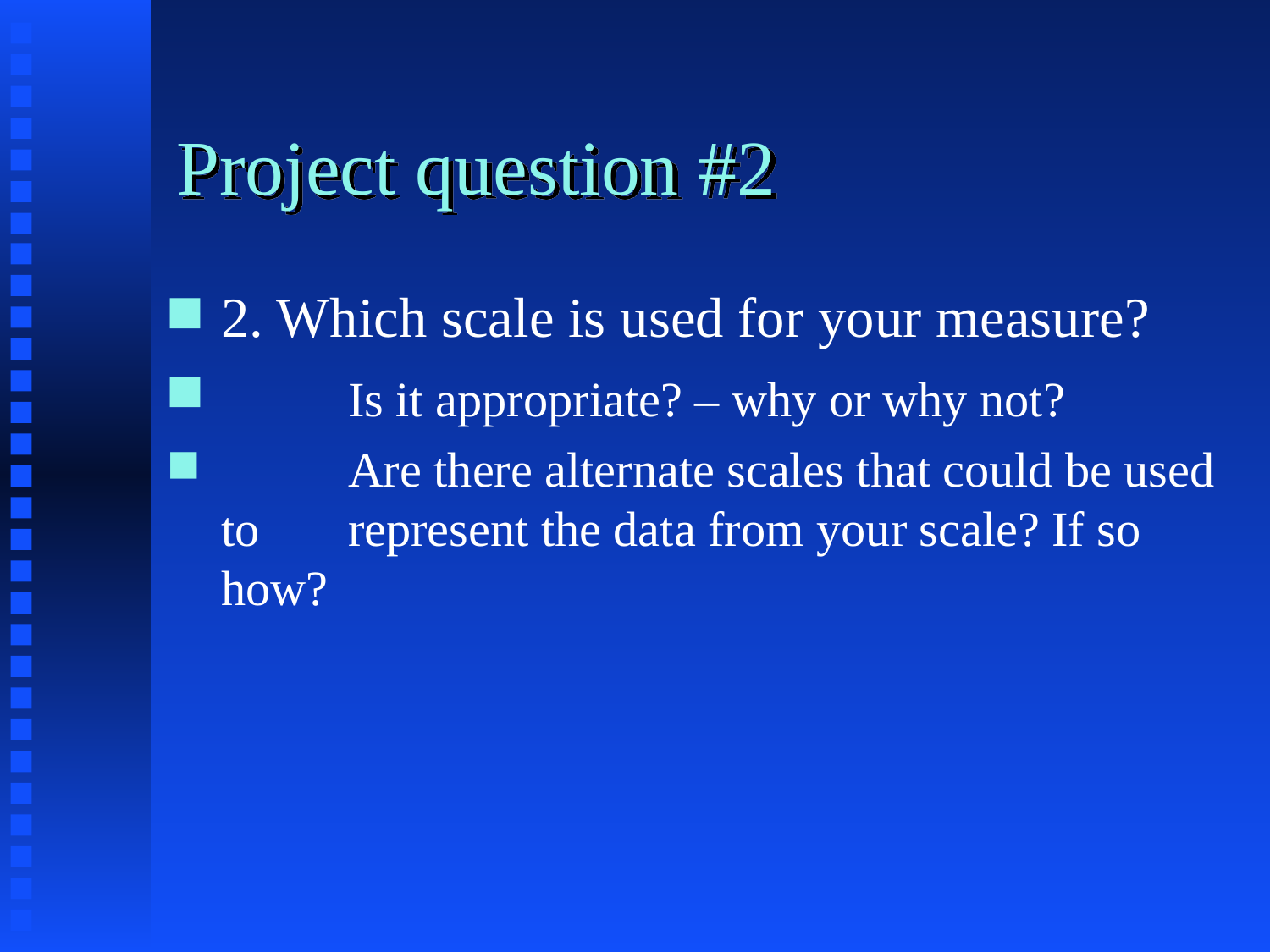

# Project question #2
2. Which scale is used for your measure?
	Is it appropriate? – why or why not?
	Are there alternate scales that could be used to 	represent the data from your scale? If so how?